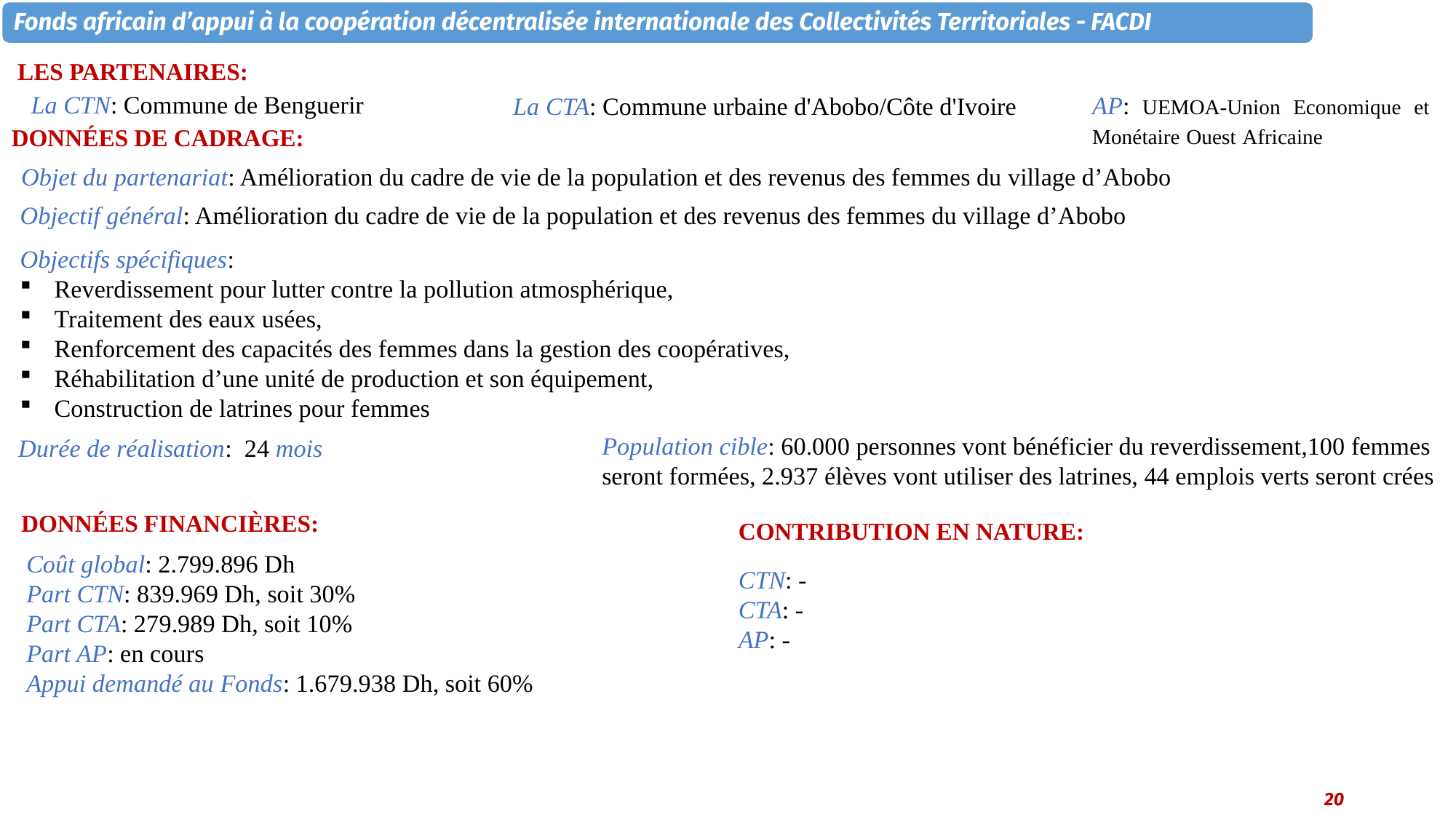

Fonds africain d’appui à la coopération décentralisée internationale des Collectivités Territoriales - FACDI
LES PARTENAIRES:
La CTN: Commune de Benguerir
AP: UEMOA-Union Economique et Monétaire Ouest Africaine
La CTA: Commune urbaine d'Abobo/Côte d'Ivoire
DONNÉES DE CADRAGE:
Objet du partenariat: Amélioration du cadre de vie de la population et des revenus des femmes du village d’Abobo
Objectif général: Amélioration du cadre de vie de la population et des revenus des femmes du village d’Abobo
Objectifs spécifiques:
Reverdissement pour lutter contre la pollution atmosphérique,
Traitement des eaux usées,
Renforcement des capacités des femmes dans la gestion des coopératives,
Réhabilitation d’une unité de production et son équipement,
Construction de latrines pour femmes
Population cible: 60.000 personnes vont bénéficier du reverdissement,100 femmes seront formées, 2.937 élèves vont utiliser des latrines, 44 emplois verts seront crées
Durée de réalisation:  24 mois
DONNÉES FINANCIÈRES:
CONTRIBUTION EN NATURE:

CTN: -
CTA: -
AP: -
Coût global: 2.799.896 Dh
Part CTN: 839.969 Dh, soit 30%
Part CTA: 279.989 Dh, soit 10%
Part AP: en cours
Appui demandé au Fonds: 1.679.938 Dh, soit 60%
20